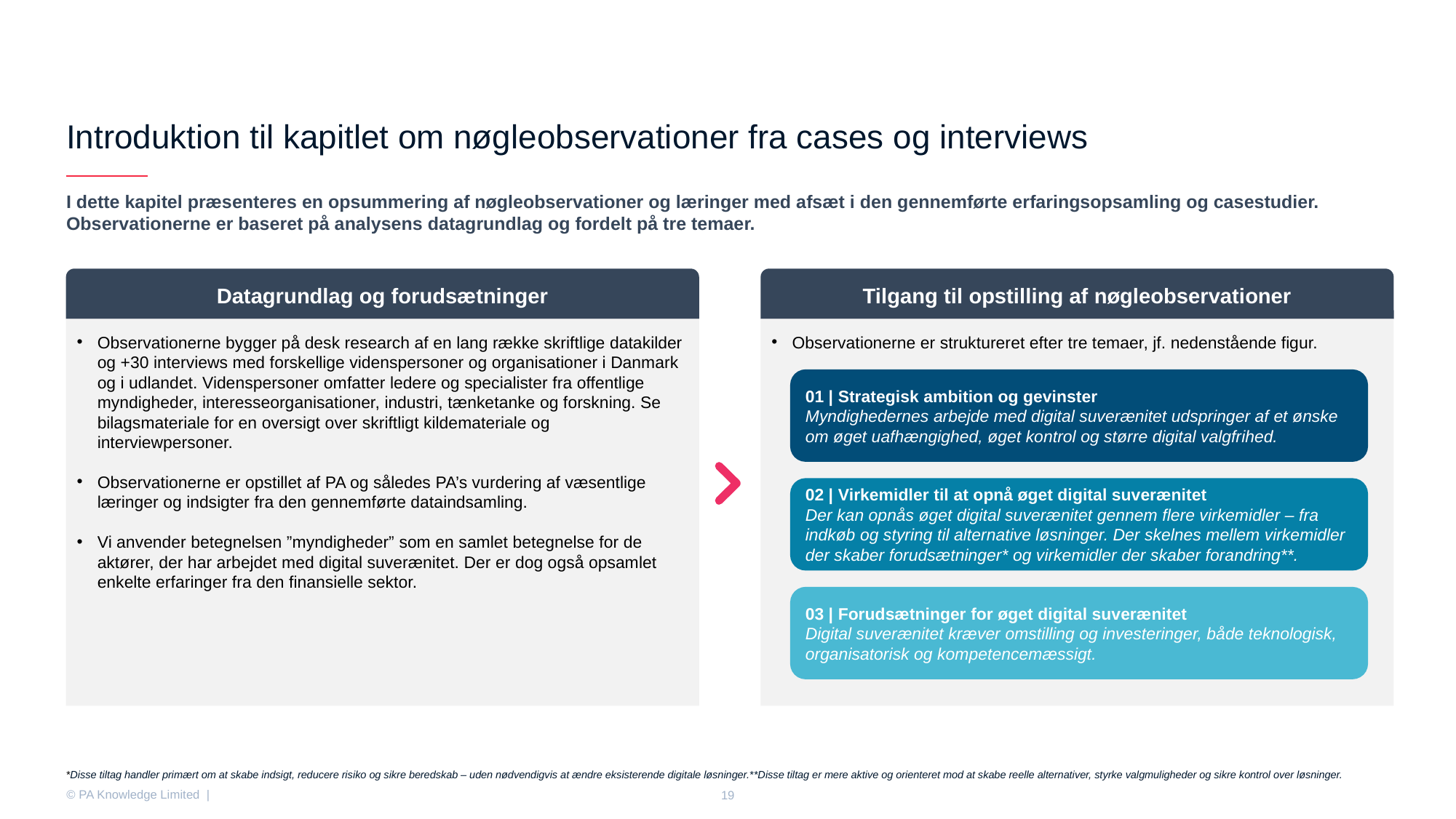

# Introduktion til kapitlet om nøgleobservationer fra cases og interviews
I dette kapitel præsenteres en opsummering af nøgleobservationer og læringer med afsæt i den gennemførte erfaringsopsamling og casestudier. Observationerne er baseret på analysens datagrundlag og fordelt på tre temaer.

Datagrundlag og forudsætninger
Tilgang til opstilling af nøgleobservationer
Observationerne bygger på desk research af en lang række skriftlige datakilder og +30 interviews med forskellige videnspersoner og organisationer i Danmark og i udlandet. Videnspersoner omfatter ledere og specialister fra offentlige myndigheder, interesseorganisationer, industri, tænketanke og forskning. Se bilagsmateriale for en oversigt over skriftligt kildemateriale og interviewpersoner.

Observationerne er opstillet af PA og således PA’s vurdering af væsentlige læringer og indsigter fra den gennemførte dataindsamling.

Vi anvender betegnelsen ”myndigheder” som en samlet betegnelse for de aktører, der har arbejdet med digital suverænitet. Der er dog også opsamlet enkelte erfaringer fra den finansielle sektor.
Observationerne er struktureret efter tre temaer, jf. nedenstående figur.

01 | Strategisk ambition og gevinster
Myndighedernes arbejde med digital suverænitet udspringer af et ønske om øget uafhængighed, øget kontrol og større digital valgfrihed.

02 | Virkemidler til at opnå øget digital suverænitet
Der kan opnås øget digital suverænitet gennem flere virkemidler – fra indkøb og styring til alternative løsninger. Der skelnes mellem virkemidler der skaber forudsætninger* og virkemidler der skaber forandring**.
03 | Forudsætninger for øget digital suverænitet
Digital suverænitet kræver omstilling og investeringer, både teknologisk, organisatorisk og kompetencemæssigt.
*Disse tiltag handler primært om at skabe indsigt, reducere risiko og sikre beredskab – uden nødvendigvis at ændre eksisterende digitale løsninger.**Disse tiltag er mere aktive og orienteret mod at skabe reelle alternativer, styrke valgmuligheder og sikre kontrol over løsninger.